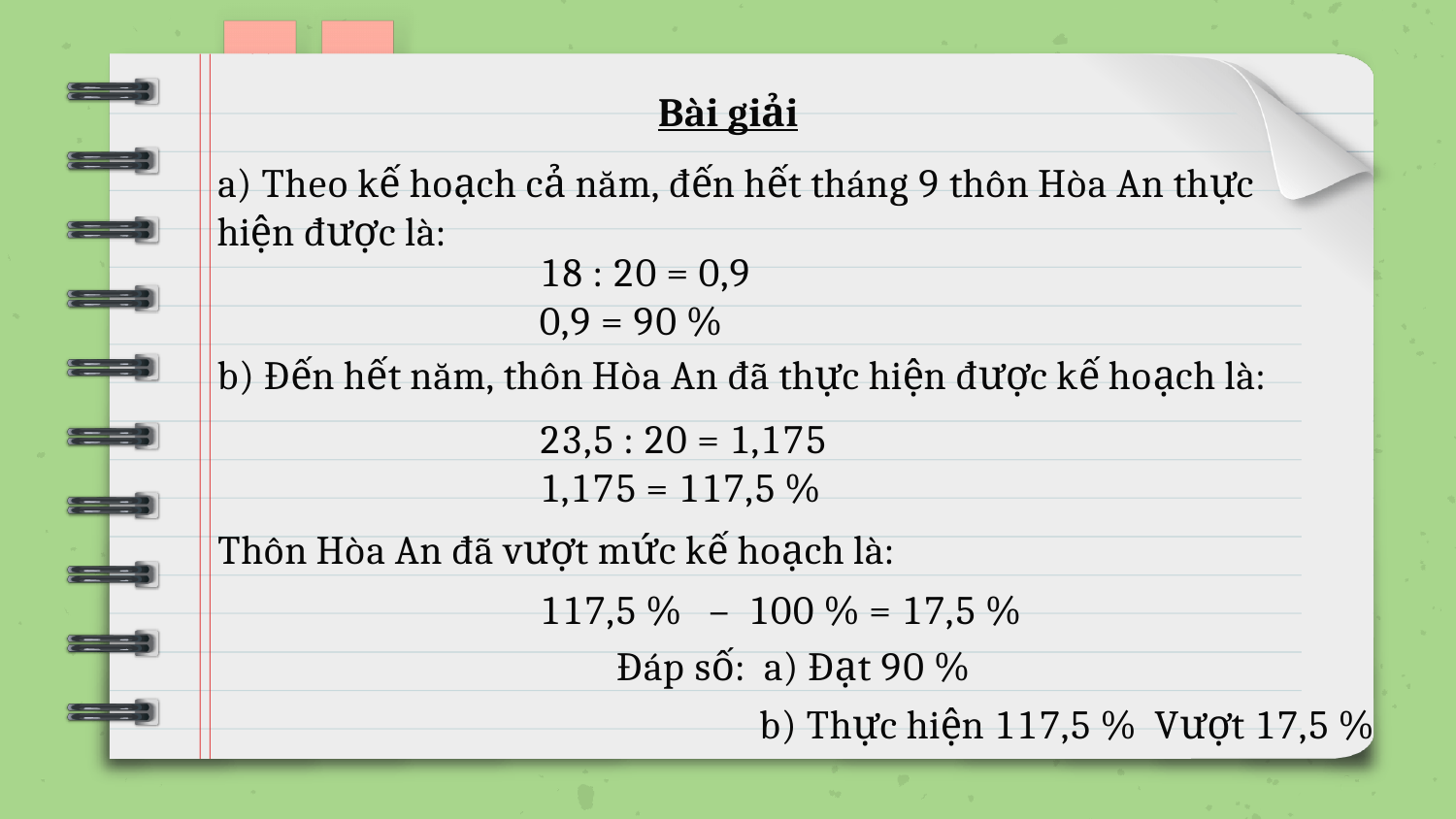

Bài giải
a) Theo kế hoạch cả năm, đến hết tháng 9 thôn Hòa An thực hiện được là:
18 : 20 = 0,9
0,9 = 90 %
b) Đến hết năm, thôn Hòa An đã thực hiện được kế hoạch là:
23,5 : 20 = 1,175
1,175 = 117,5 %
Thôn Hòa An đã vượt mức kế hoạch là:
117,5 %   –  100 % = 17,5 %
# Đáp số:  a) Đạt 90 % b) Thực hiện 117,5 %  Vượt 17,5 %